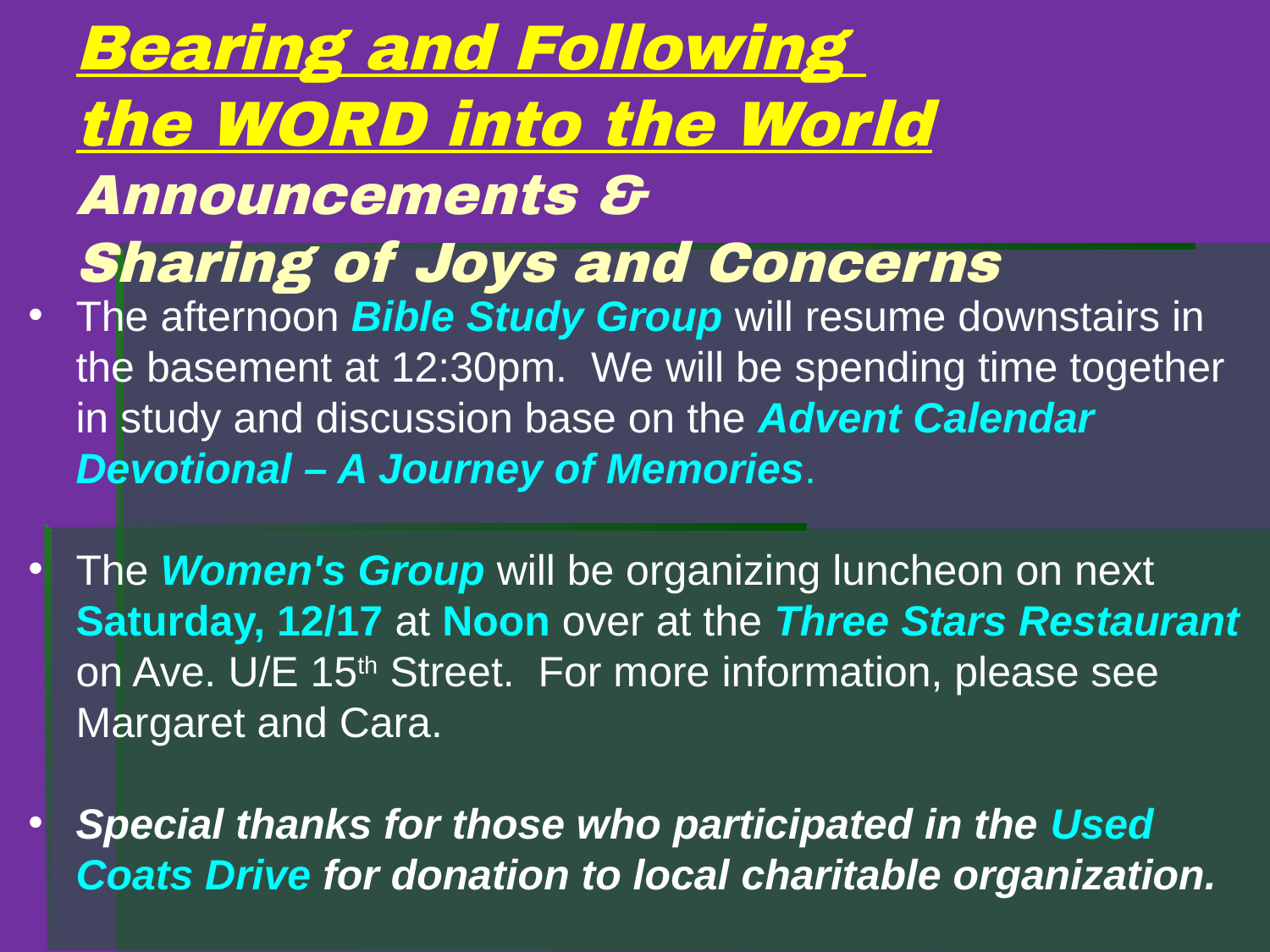

Bearing and Following
the WORD into the World
Announcements &
Sharing of Joys and Concerns

The afternoon Bible Study Group will resume downstairs in the basement at 12:30pm.  We will be spending time together in study and discussion base on the Advent Calendar Devotional – A Journey of Memories.

The Women's Group will be organizing luncheon on next Saturday, 12/17 at Noon over at the Three Stars Restaurant on Ave. U/E 15th Street.  For more information, please see Margaret and Cara.

Special thanks for those who participated in the Used Coats Drive for donation to local charitable organization.